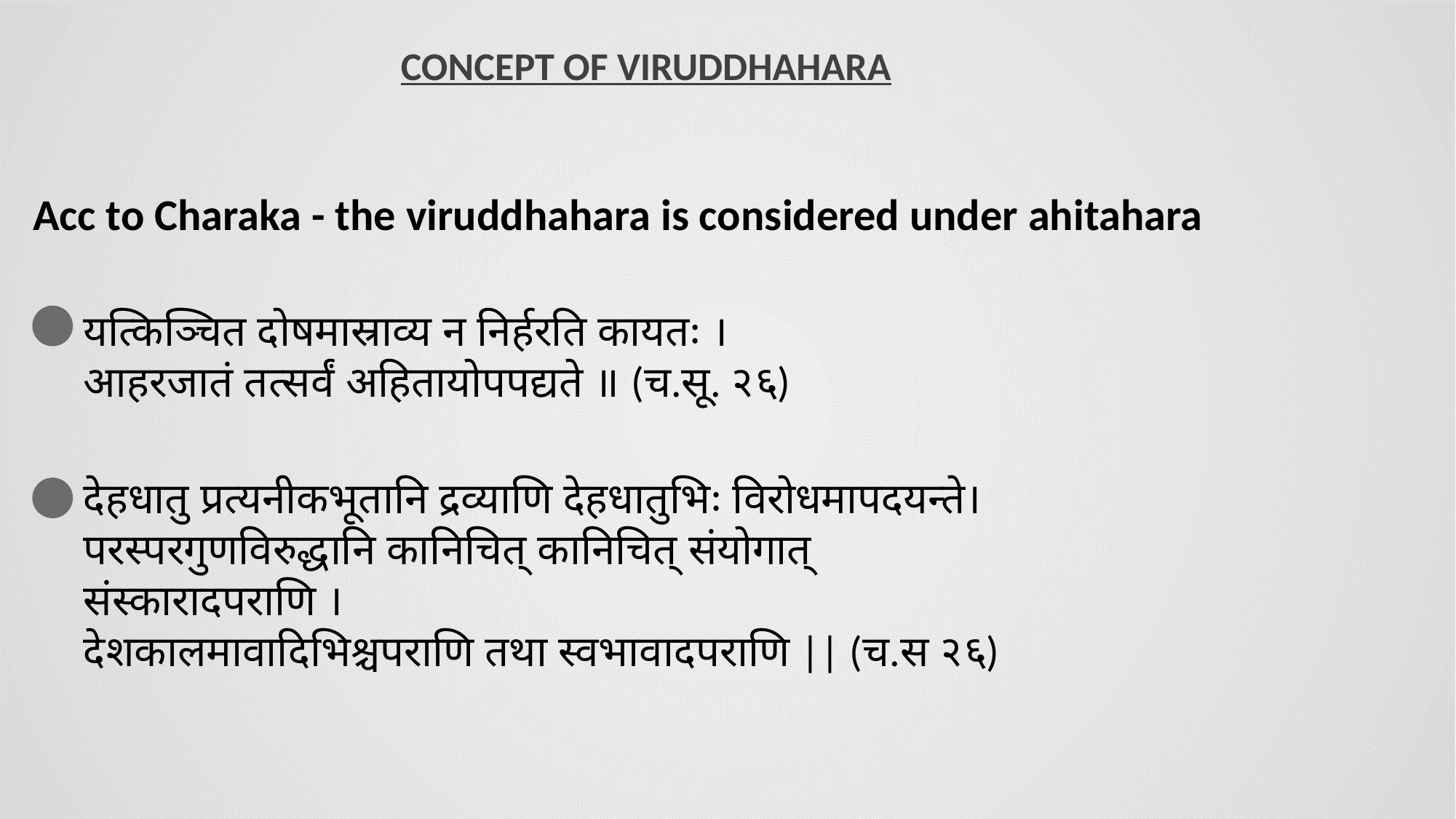

CONCEPT OF VIRUDDHAHARA
Acc to Charaka - the viruddhahara is considered under ahitahara
यत्किञ्चित दोषमास्राव्य न निर्हरति कायतः । आहरजातं तत्सर्वं अहितायोपपद्यते ॥ (च.सू. २६)

देहधातु प्रत्यनीकभूतानि द्रव्याणि देहधातुभिः विरोधमापदयन्ते।
परस्परगुणविरुद्धानि कानिचित् कानिचित् संयोगात्
संस्कारादपराणि ।
देशकालमावादिभिश्चपराणि तथा स्वभावादपराणि || (च.स २६)